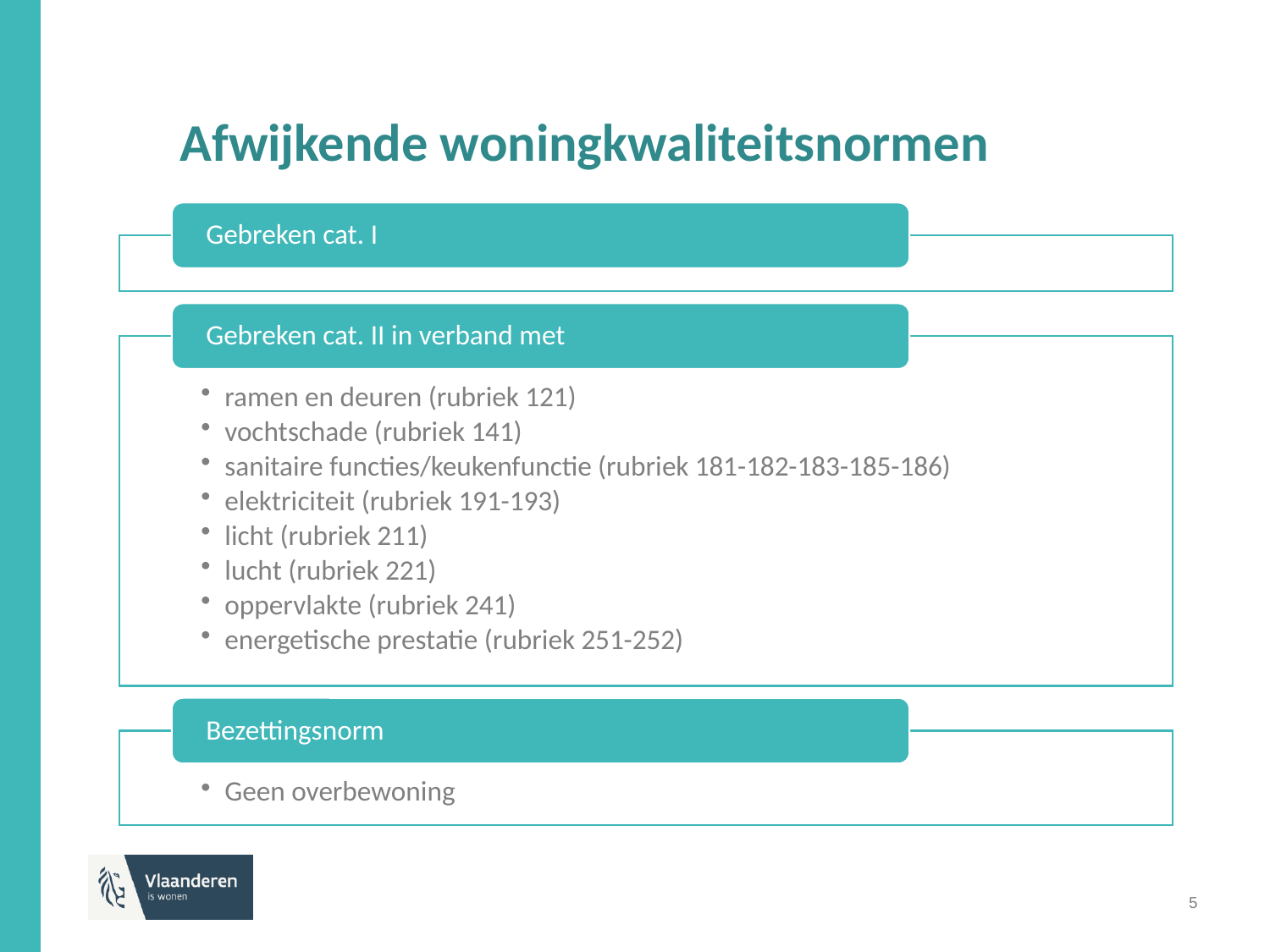

# Afwijkende woningkwaliteitsnormen
Gebreken cat. I
ramen en deuren (rubriek 121)
vochtschade (rubriek 141)
sanitaire functies/keukenfunctie (rubriek 181-182-183-185-186)
elektriciteit (rubriek 191-193)
licht (rubriek 211)
lucht (rubriek 221)
oppervlakte (rubriek 241)
energetische prestatie (rubriek 251-252)
Gebreken cat. II in verband met
Geen overbewoning
Bezettingsnorm
5